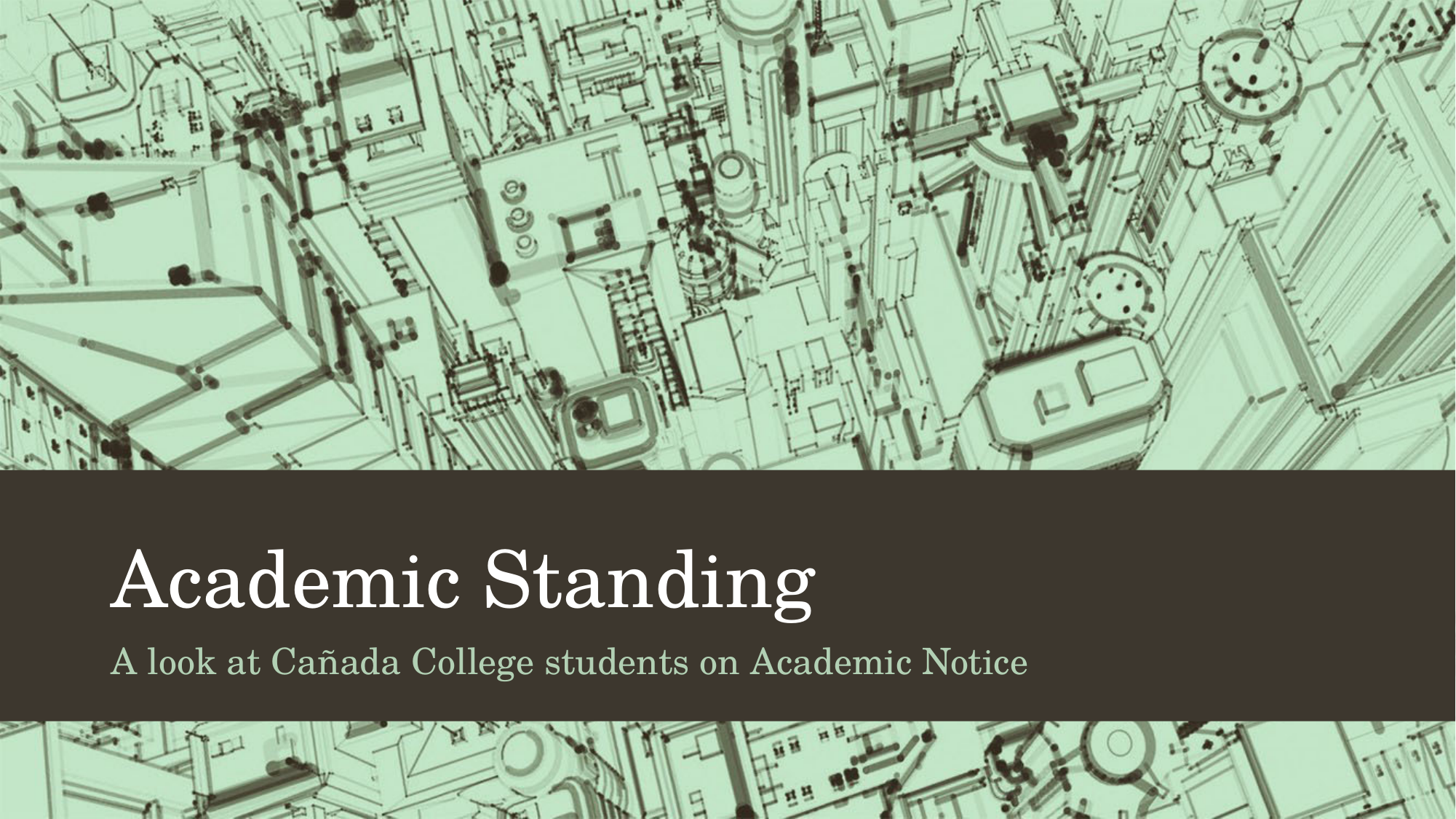

# Academic Standing
A look at Cañada College students on Academic Notice